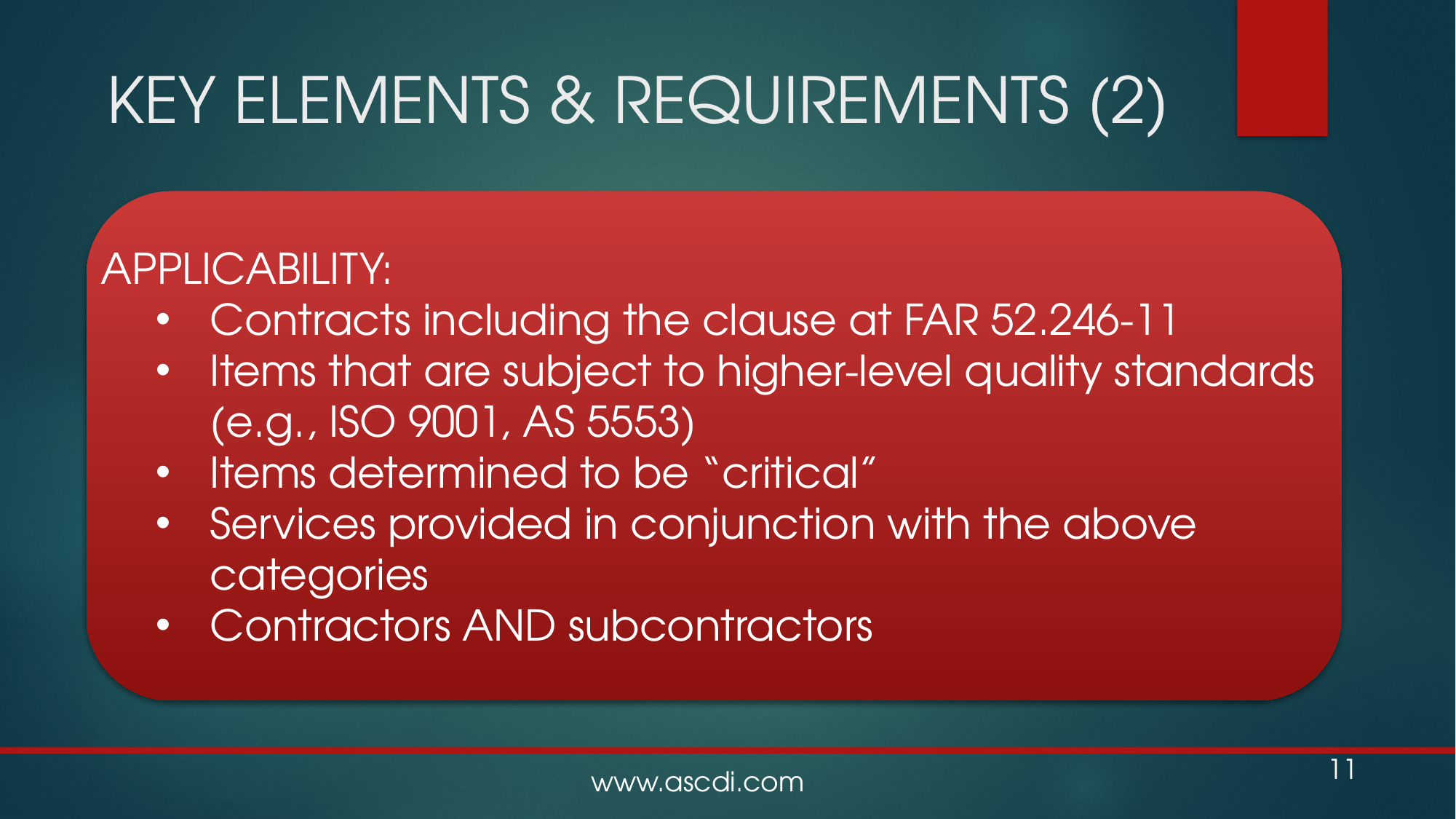

# KEY ELEMENTS & REQUIREMENTS (2)

APPLICABILITY:
Contracts including the clause at FAR 52.246-11
Items that are subject to higher-level quality standards (e.g., ISO 9001, AS 5553)
Items determined to be “critical”
Services provided in conjunction with the above categories
Contractors AND subcontractors

11